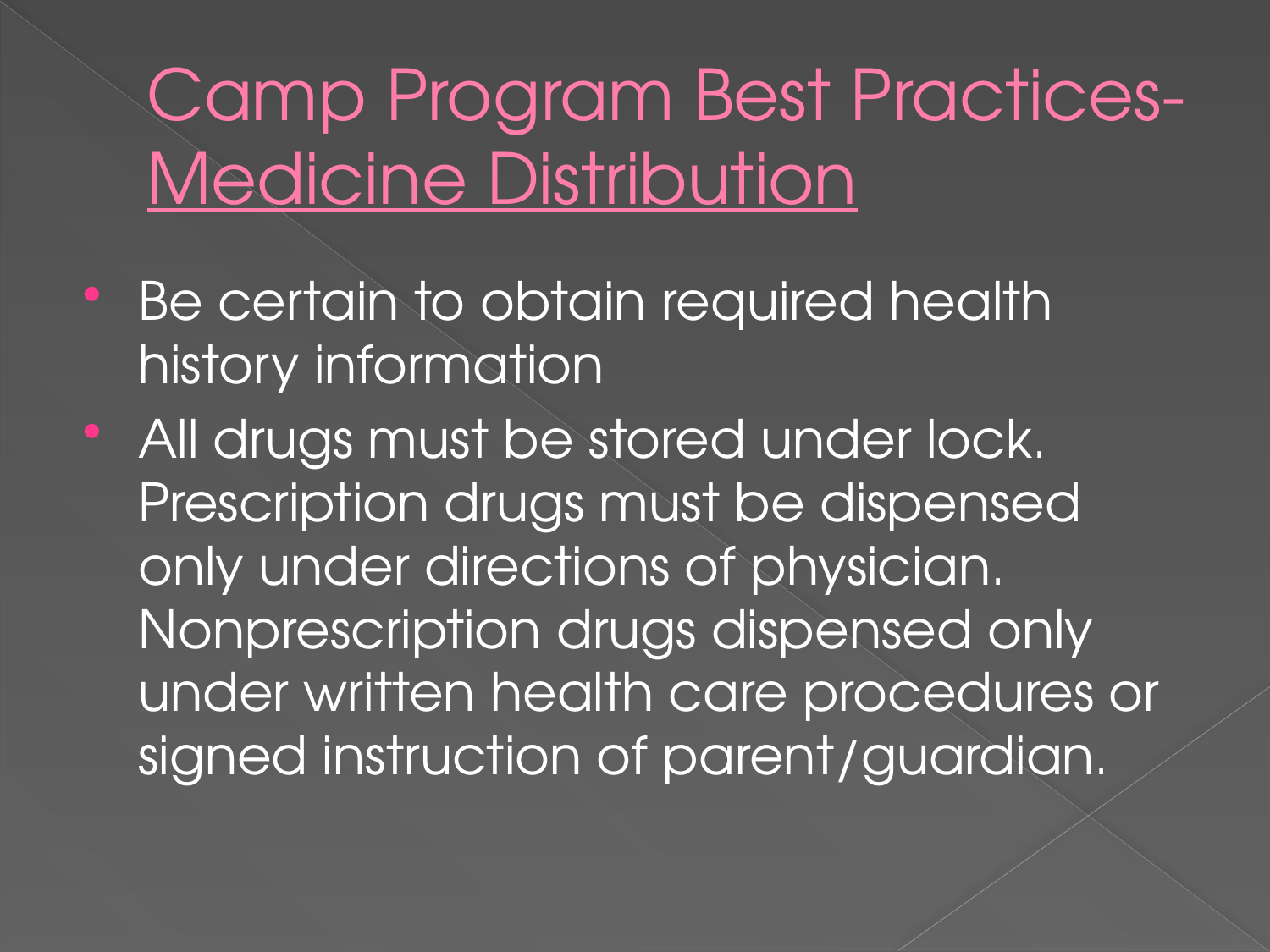

# Camp Program Best Practices- Medicine Distribution
Be certain to obtain required health history information
All drugs must be stored under lock. Prescription drugs must be dispensed only under directions of physician. Nonprescription drugs dispensed only under written health care procedures or signed instruction of parent/guardian.